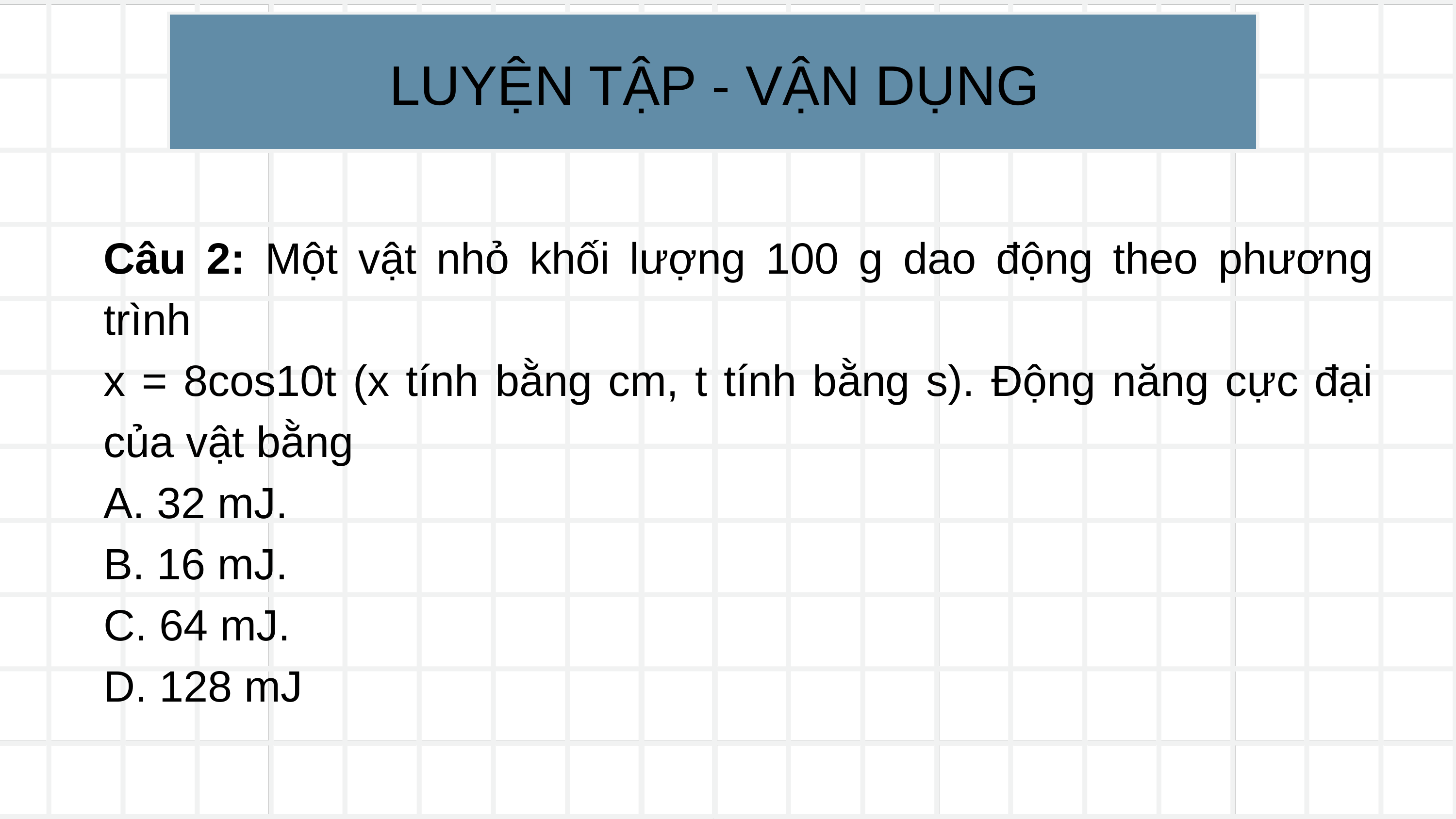

LUYỆN TẬP - VẬN DỤNG
Câu 2: Một vật nhỏ khối lượng 100 g dao động theo phương trình
x = 8cos10t (x tính bằng cm, t tính bằng s). Động năng cực đại của vật bằng
A. 32 mJ.
B. 16 mJ.
C. 64 mJ.
D. 128 mJ